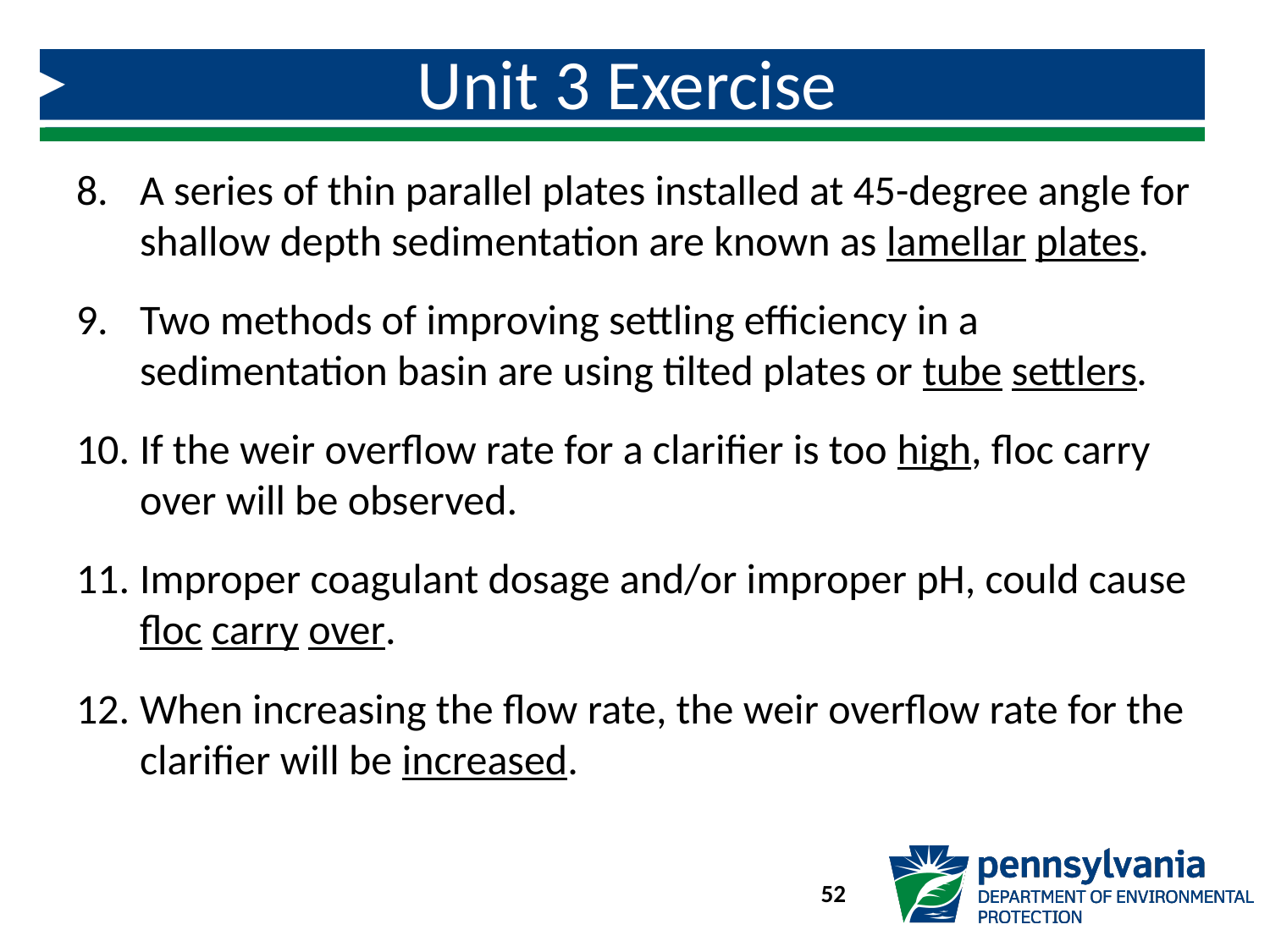

# Unit 3 Exercise
A series of thin parallel plates installed at 45-degree angle for shallow depth sedimentation are known as lamellar plates.

Two methods of improving settling efficiency in a sedimentation basin are using tilted plates or tube settlers.

If the weir overflow rate for a clarifier is too high, floc carry     over will be observed.

Improper coagulant dosage and/or improper pH, could cause floc carry over.

When increasing the flow rate, the weir overflow rate for the clarifier will be increased.

52